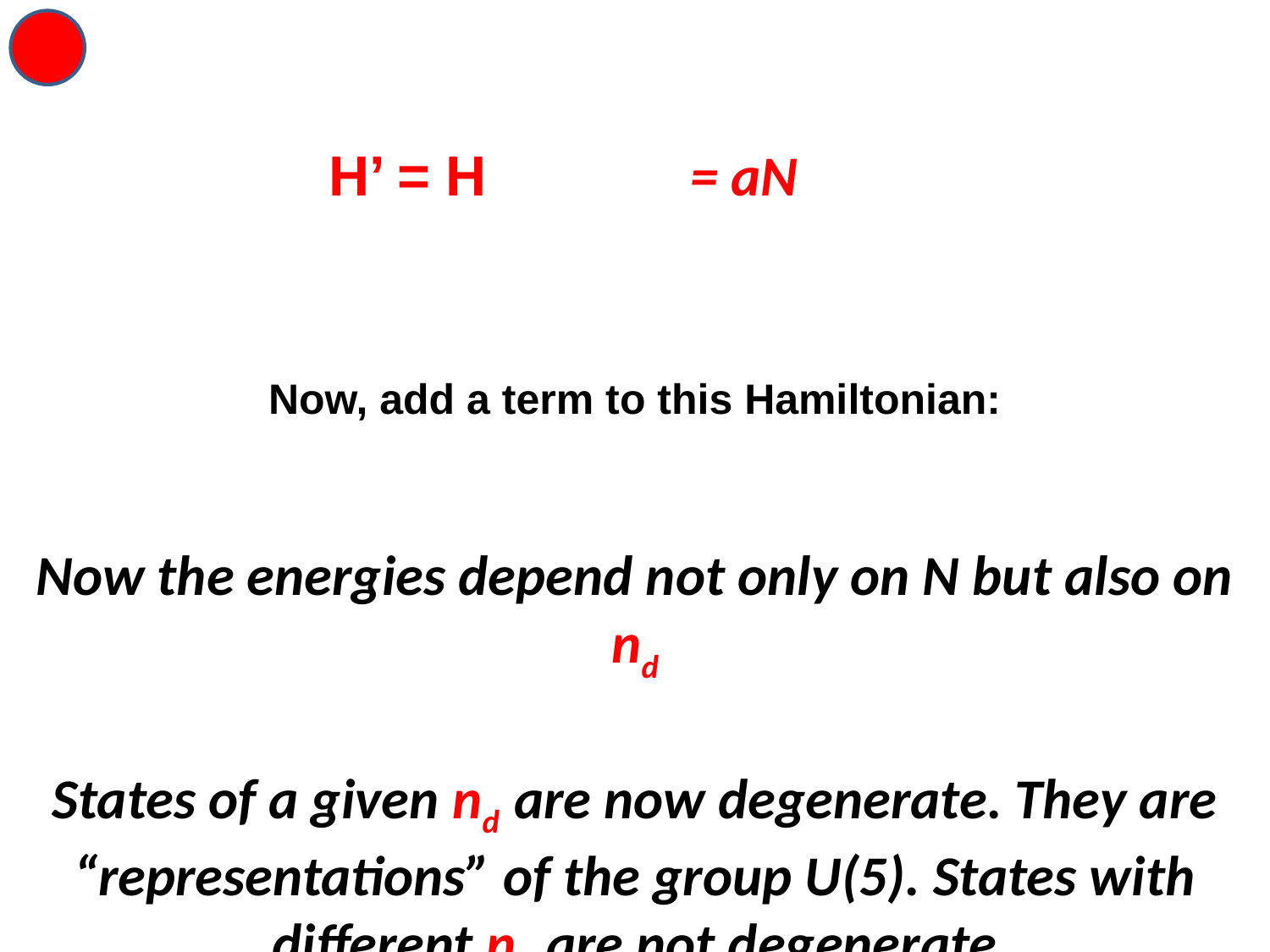

H’ = H + b d†d = aN + b nd

Now, add a term to this Hamiltonian:

Now the energies depend not only on N but also on nd

States of a given nd  are now degenerate. They are “representations” of the group U(5). States with different nd are not degenerate